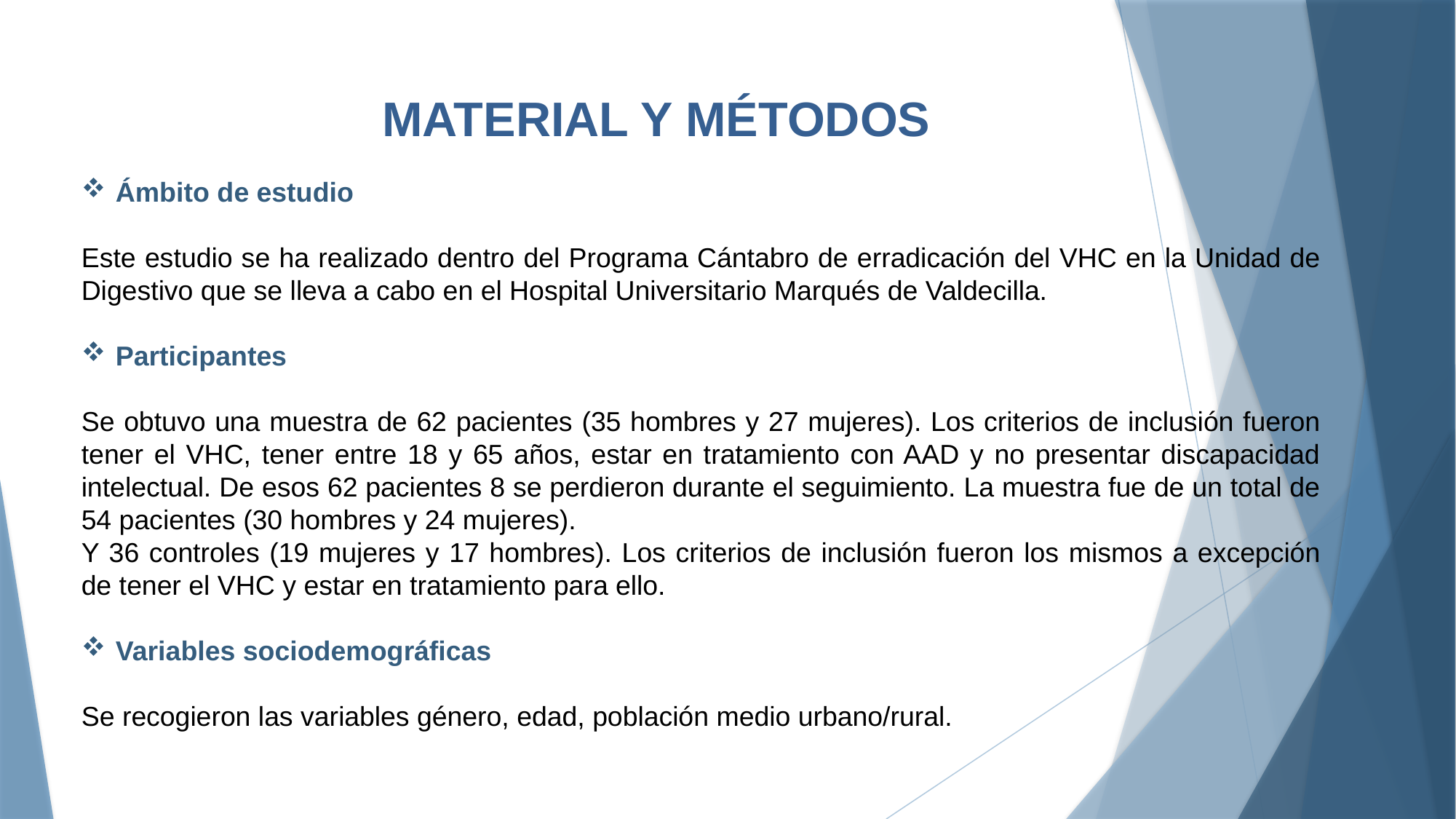

MATERIAL Y MÉTODOS
Ámbito de estudio

Este estudio se ha realizado dentro del Programa Cántabro de erradicación del VHC en la Unidad de Digestivo que se lleva a cabo en el Hospital Universitario Marqués de Valdecilla.

Participantes

Se obtuvo una muestra de 62 pacientes (35 hombres y 27 mujeres). Los criterios de inclusión fueron tener el VHC, tener entre 18 y 65 años, estar en tratamiento con AAD y no presentar discapacidad intelectual. De esos 62 pacientes 8 se perdieron durante el seguimiento. La muestra fue de un total de 54 pacientes (30 hombres y 24 mujeres).
Y 36 controles (19 mujeres y 17 hombres). Los criterios de inclusión fueron los mismos a excepción de tener el VHC y estar en tratamiento para ello.

Variables sociodemográficas

Se recogieron las variables género, edad, población medio urbano/rural.